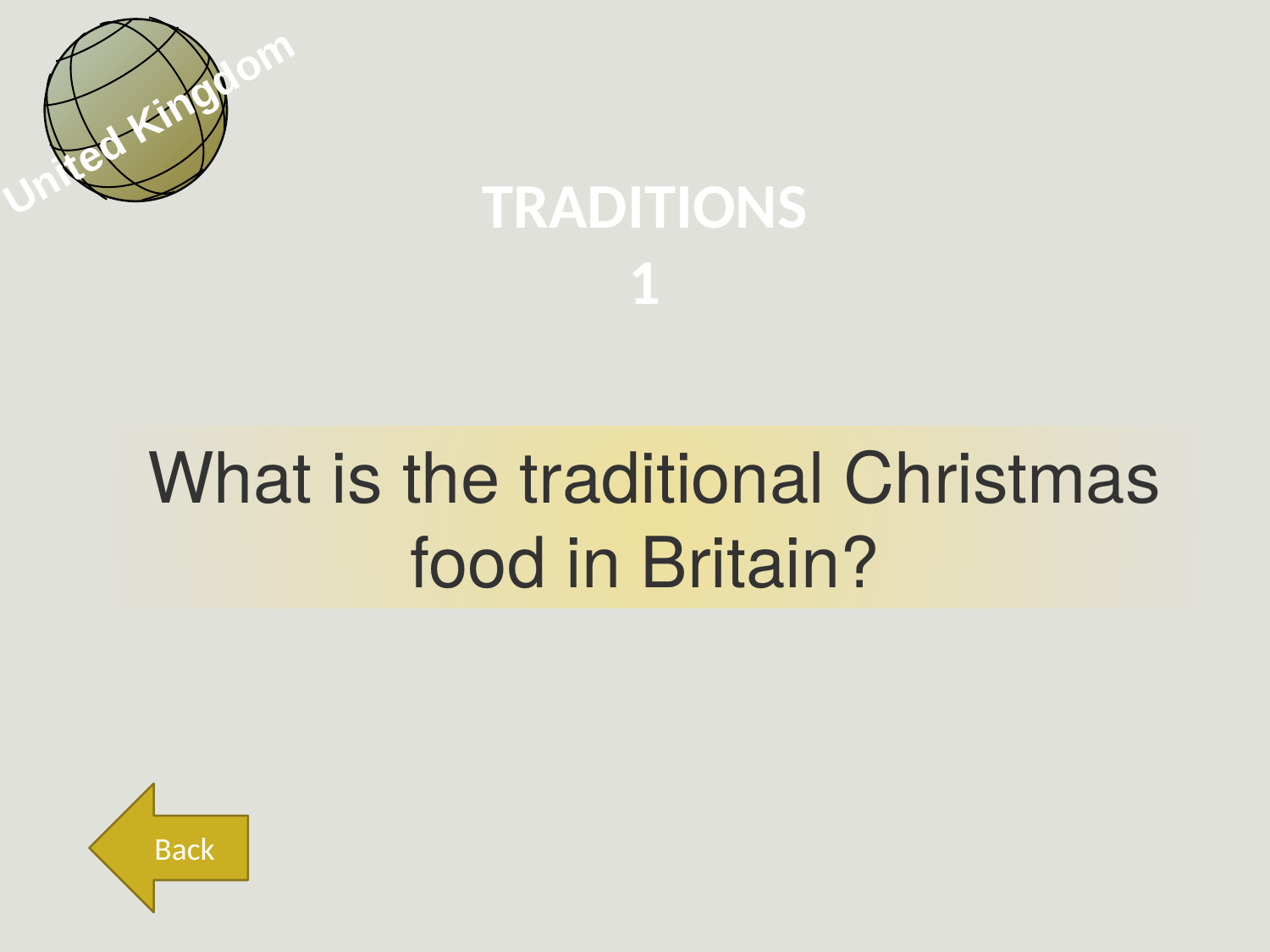

United Kingdom

TRADITIONS
1
What is the traditional Christmas food in Britain?
Back